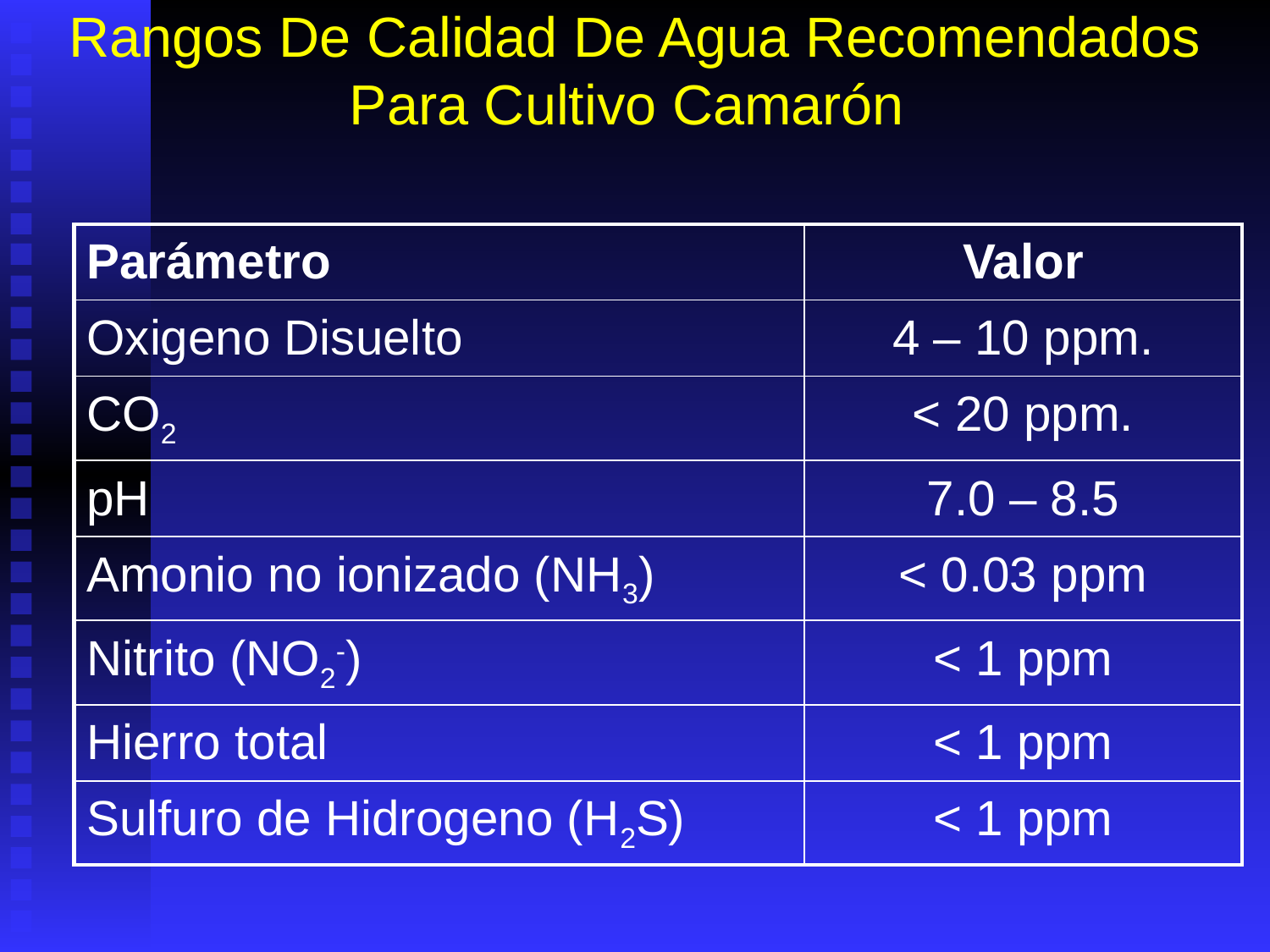

# Rangos De Calidad De Agua Recomendados Para Cultivo Camarón
| Parámetro | Valor |
| --- | --- |
| Oxigeno Disuelto | 4 – 10 ppm. |
| CO2 | < 20 ppm. |
| pH | 7.0 – 8.5 |
| Amonio no ionizado (NH3) | < 0.03 ppm |
| Nitrito (NO2-) | < 1 ppm |
| Hierro total | < 1 ppm |
| Sulfuro de Hidrogeno (H2S) | < 1 ppm |